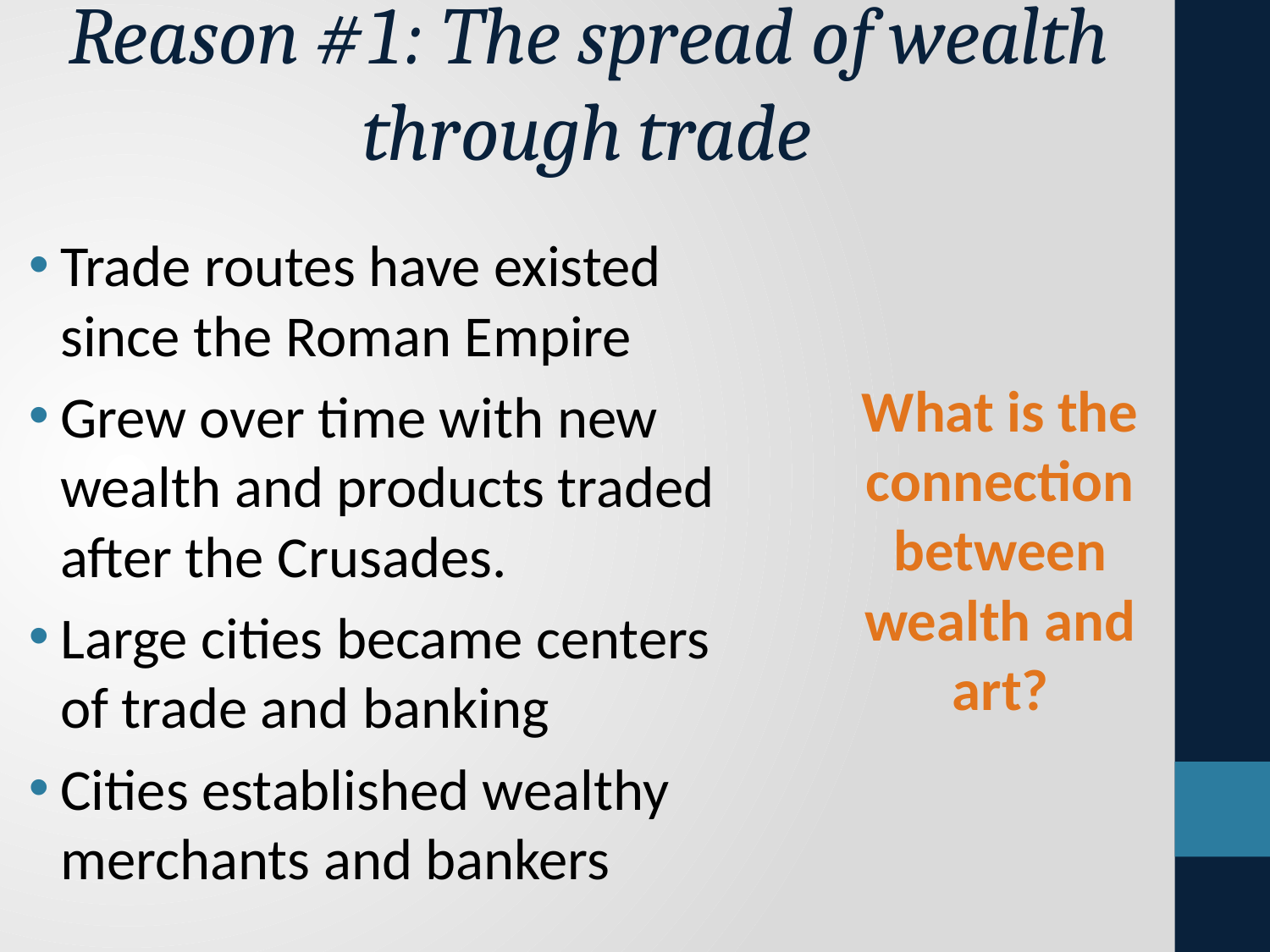

# Reason #1: The spread of wealth through trade
Trade routes have existed since the Roman Empire
Grew over time with new wealth and products traded after the Crusades.
Large cities became centers of trade and banking
Cities established wealthy merchants and bankers
What is the connection between wealth and art?